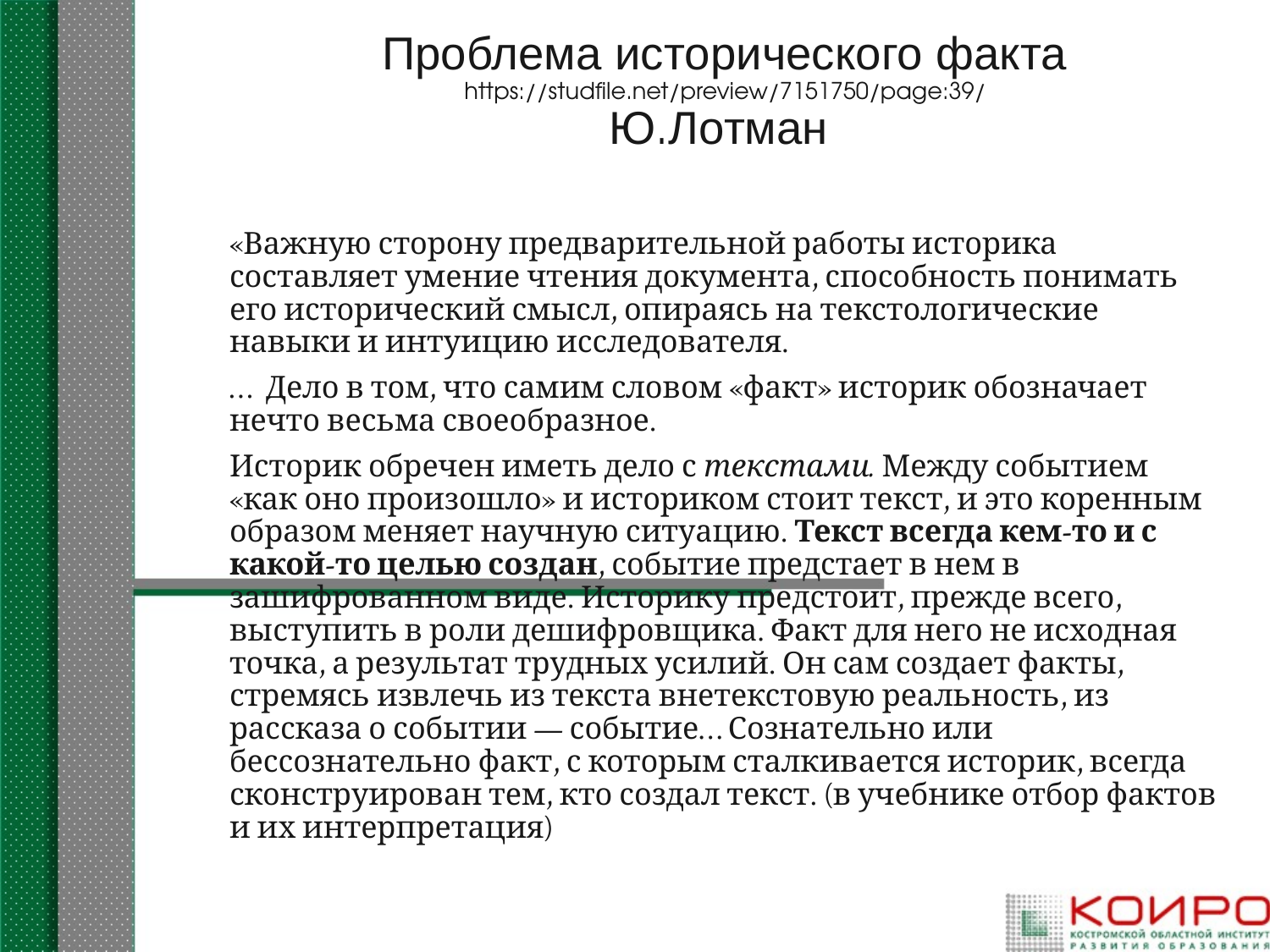

# Проблема исторического факта https://studfile.net/preview/7151750/page:39/ Ю.Лотман
«Важную сторону предварительной работы историка составляет умение чтения документа, способность понимать его исторический смысл, опираясь на текстологические навыки и интуицию исследователя.
…  Дело в том, что самим словом «факт» историк обозначает нечто весьма своеобразное.
Историк обречен иметь дело с текстами. Между событием «как оно произошло» и историком стоит текст, и это коренным образом меняет научную ситуацию. Текст всегда кем-то и с какой-то целью создан, событие предстает в нем в зашифрованном виде. Историку предстоит, прежде всего, выступить в роли дешифровщика. Факт для него не исходная точка, а результат трудных усилий. Он сам создает факты, стремясь извлечь из текста внетекстовую реальность, из рассказа о событии — событие… Созна­тельно или бессознательно факт, с которым сталкивается историк, всегда сконструирован тем, кто создал текст. (в учебнике отбор фактов и их интерпретация)